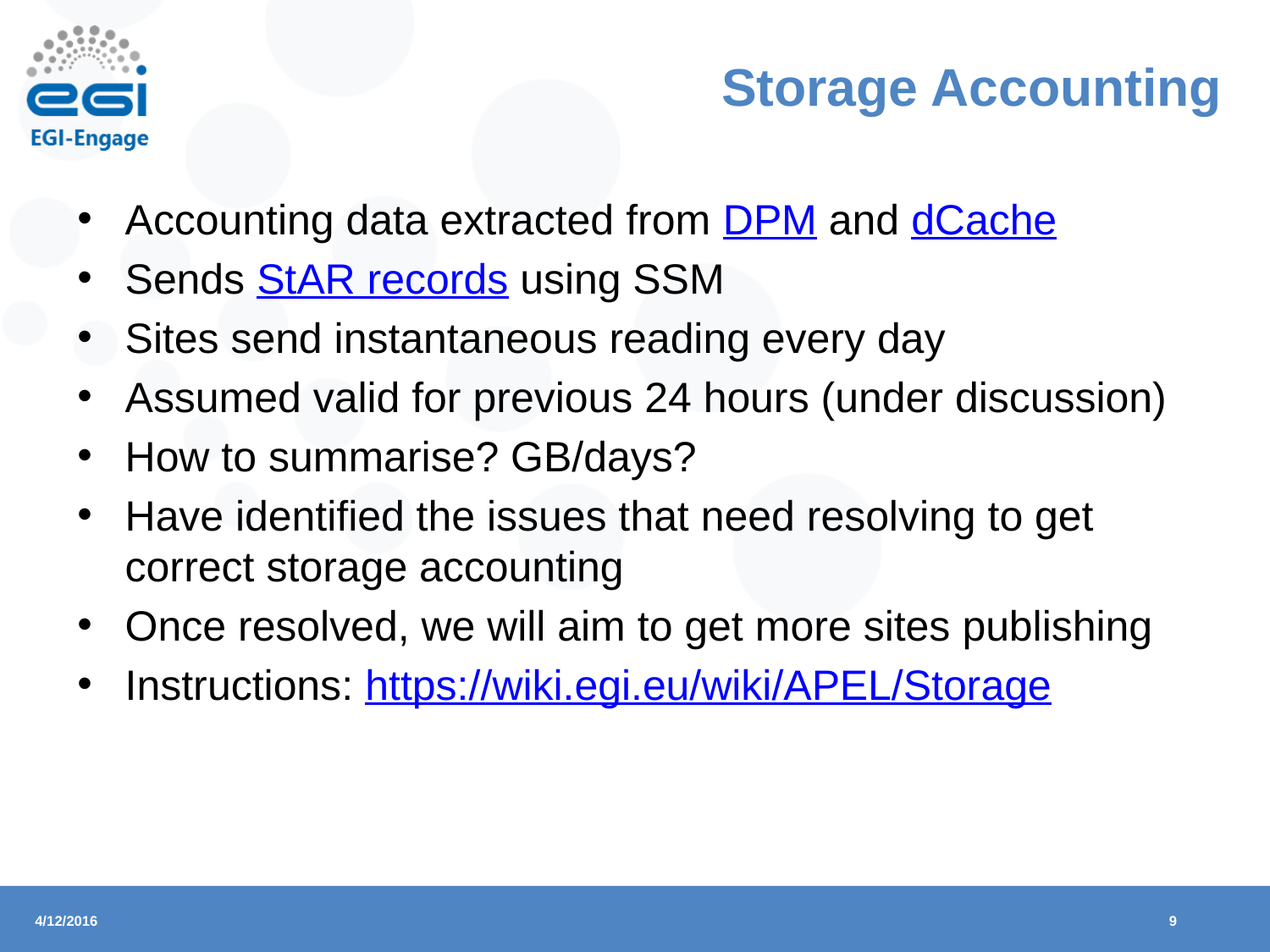

# Storage Accounting
Accounting data extracted from DPM and dCache
Sends StAR records using SSM
Sites send instantaneous reading every day
Assumed valid for previous 24 hours (under discussion)
How to summarise? GB/days?
Have identified the issues that need resolving to get correct storage accounting
Once resolved, we will aim to get more sites publishing
Instructions: https://wiki.egi.eu/wiki/APEL/Storage